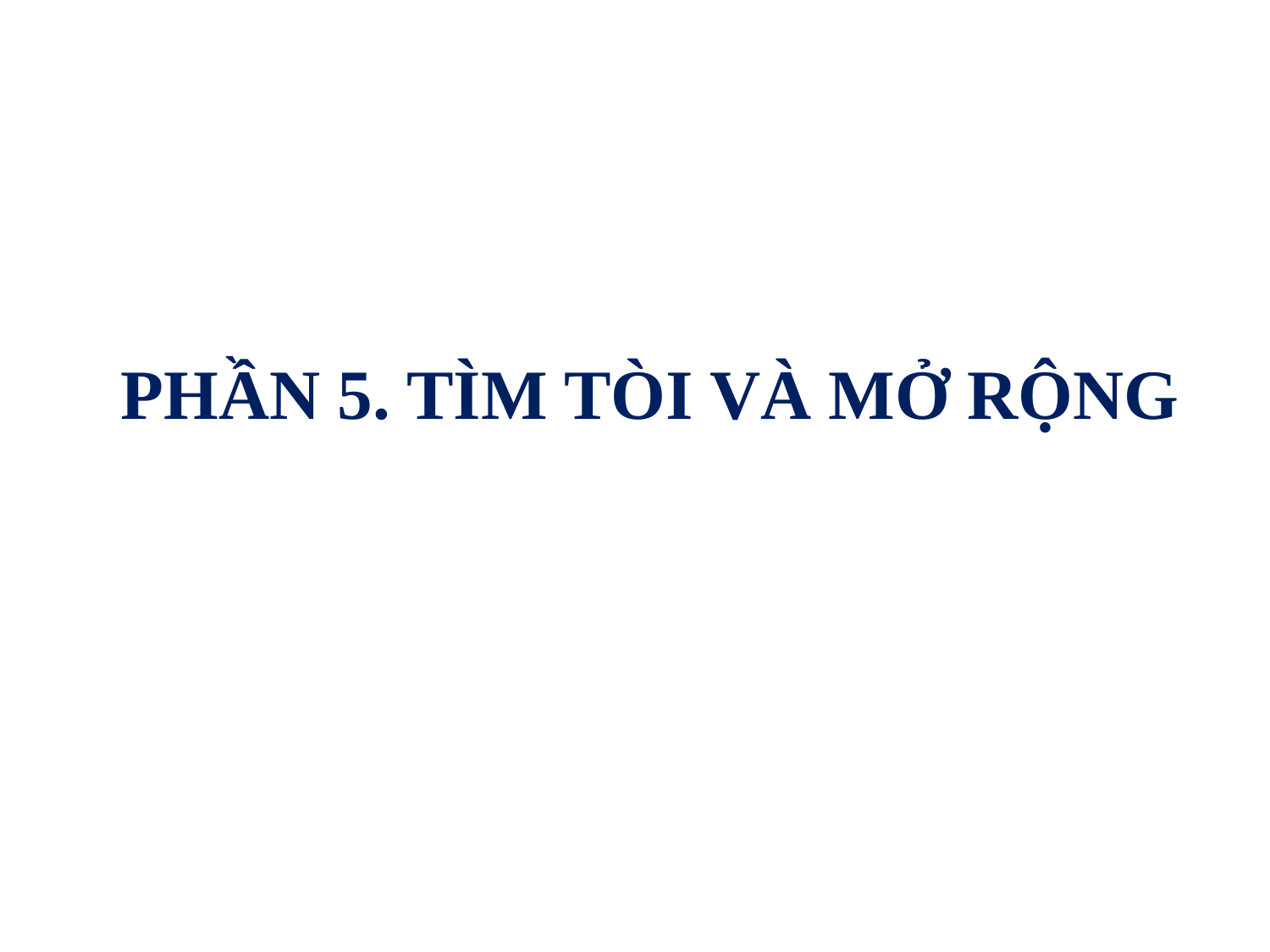

PHẦN 5. TÌM TÒI VÀ MỞ RỘNG